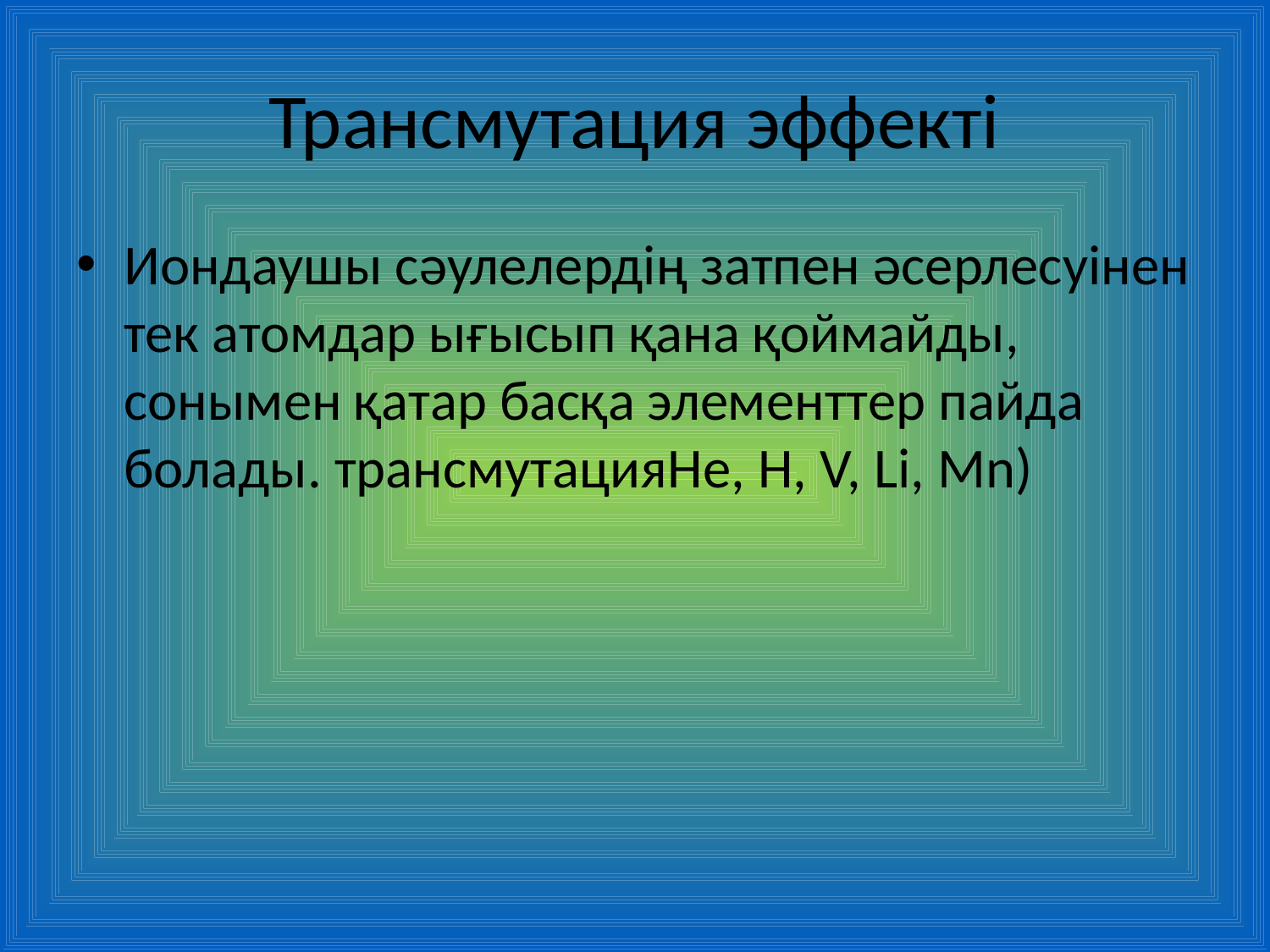

# Трансмутация эффекті
Иондаушы сәулелердің затпен әсерлесуінен тек атомдар ығысып қана қоймайды, сонымен қатар басқа элементтер пайда болады. трансмутацияHe, H, V, Li, Mn)